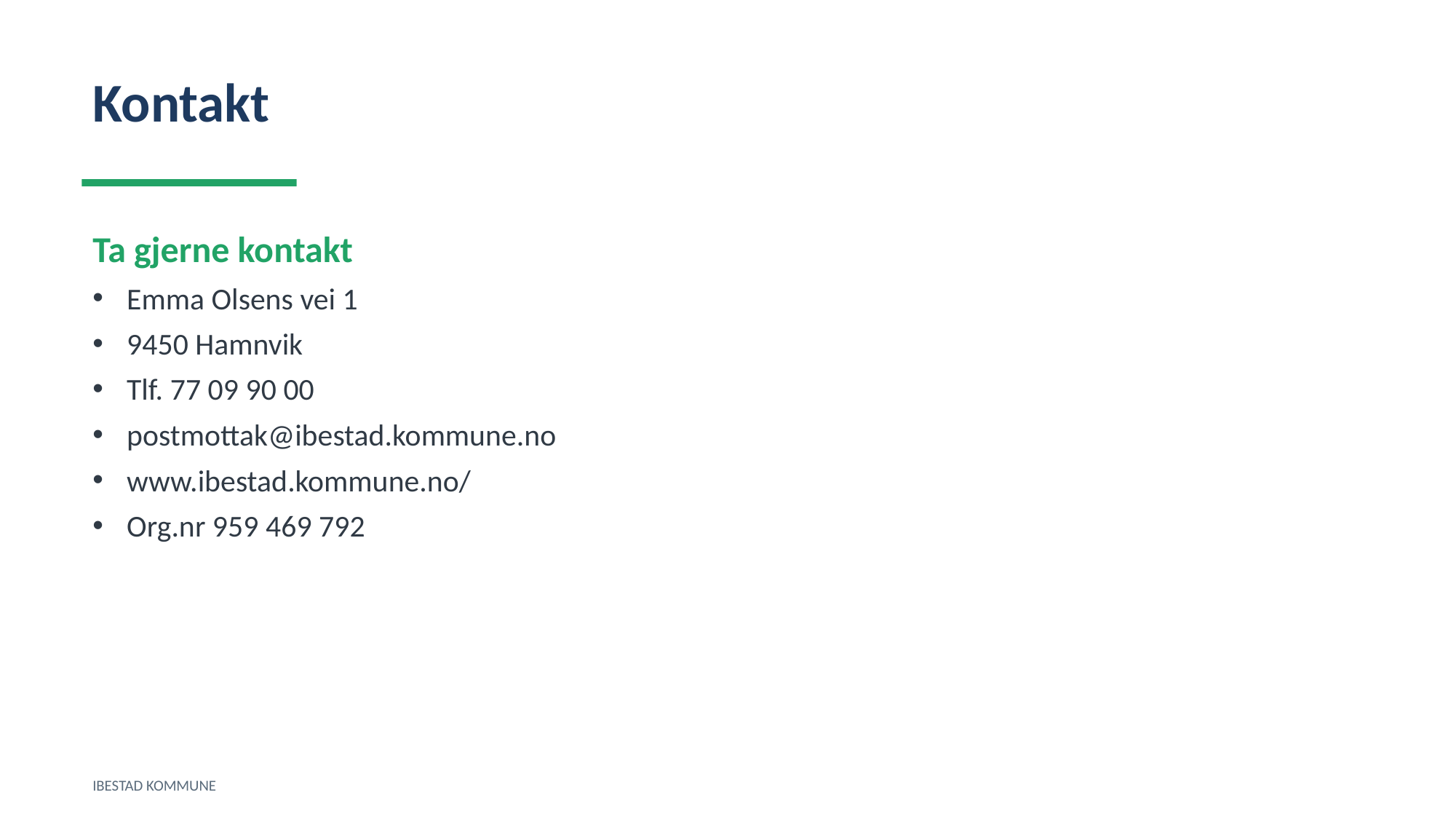

Kontakt

Ta gjerne kontakt
Emma Olsens vei 1
9450 Hamnvik
Tlf. 77 09 90 00
postmottak@ibestad.kommune.no
www.ibestad.kommune.no/
Org.nr 959 469 792
IBESTAD KOMMUNE